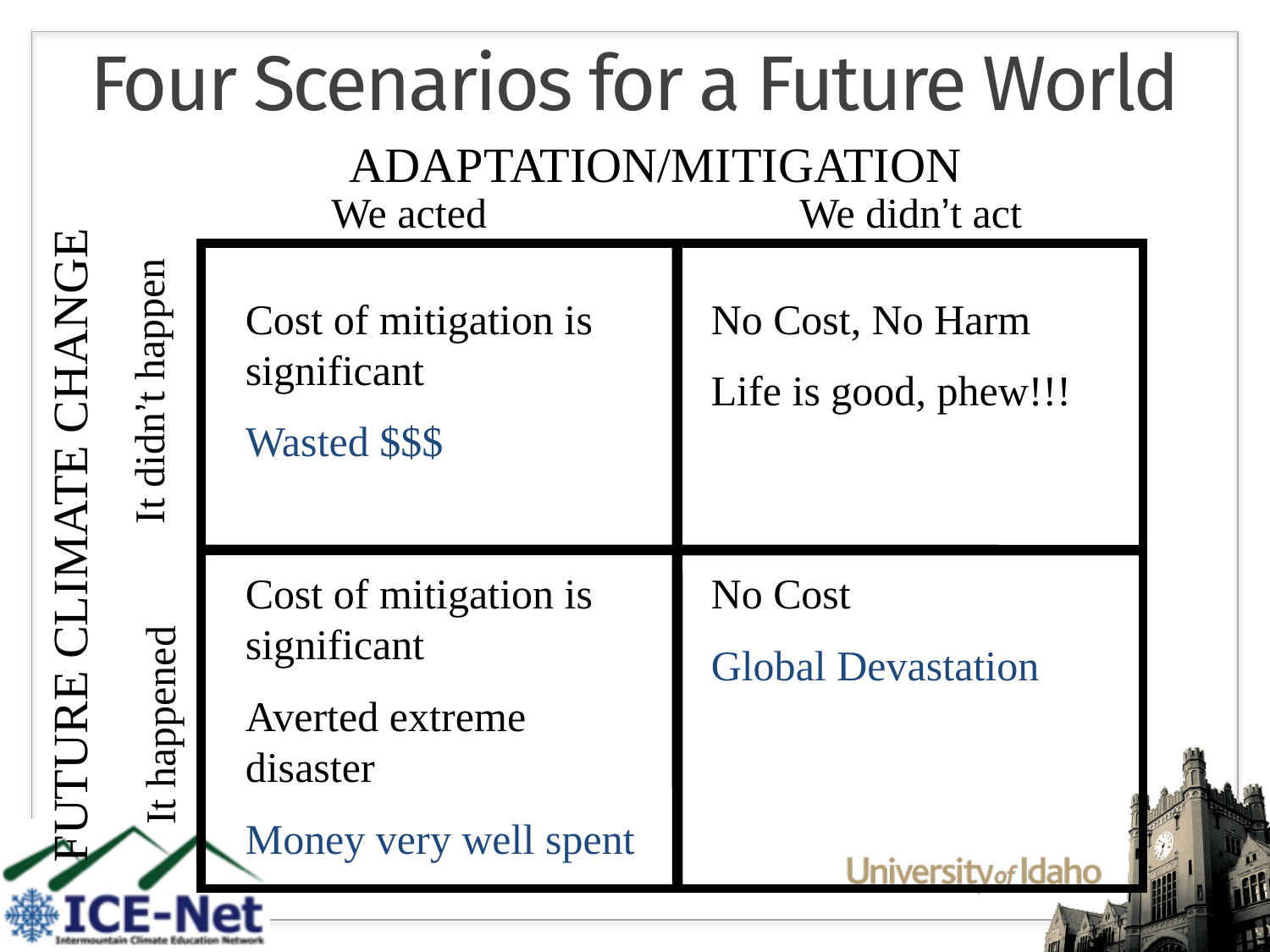

# Four Scenarios for a Future World
ADAPTATION/MITIGATION
We acted
We didn’t act

Cost of mitigation is significant
Wasted $$$
No Cost, No Harm
Life is good, phew!!!
It didn’t happen
FUTURE CLIMATE CHANGE

Cost of mitigation is significant
Averted extreme disaster
Money very well spent
No Cost
Global Devastation
It happened